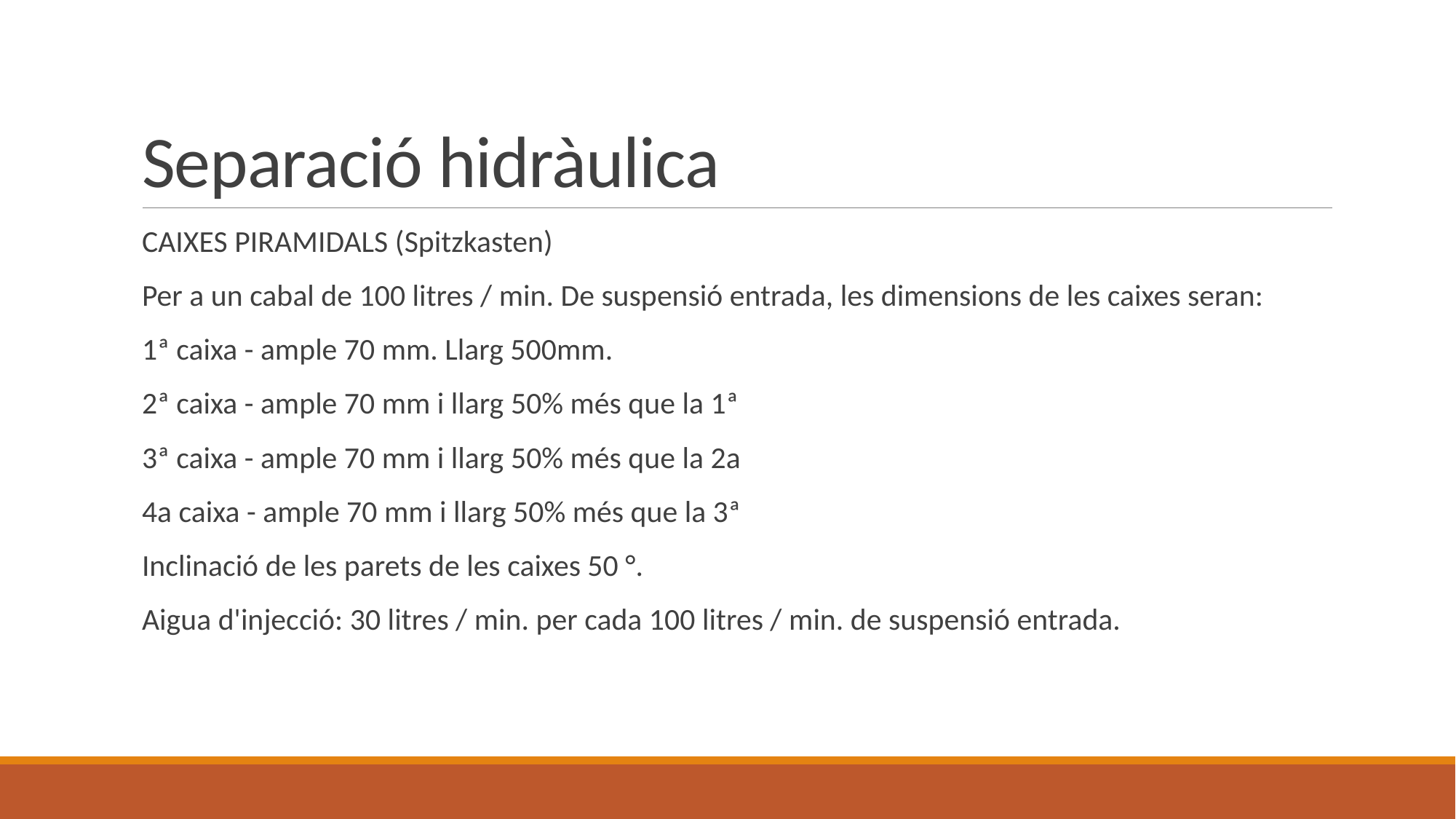

# Separació hidràulica
CAIXES PIRAMIDALS (Spitzkasten)
Per a un cabal de 100 litres / min. De suspensió entrada, les dimensions de les caixes seran:
1ª caixa - ample 70 mm. Llarg 500mm.
2ª caixa - ample 70 mm i llarg 50% més que la 1ª
3ª caixa - ample 70 mm i llarg 50% més que la 2a
4a caixa - ample 70 mm i llarg 50% més que la 3ª
Inclinació de les parets de les caixes 50 °.
Aigua d'injecció: 30 litres / min. per cada 100 litres / min. de suspensió entrada.